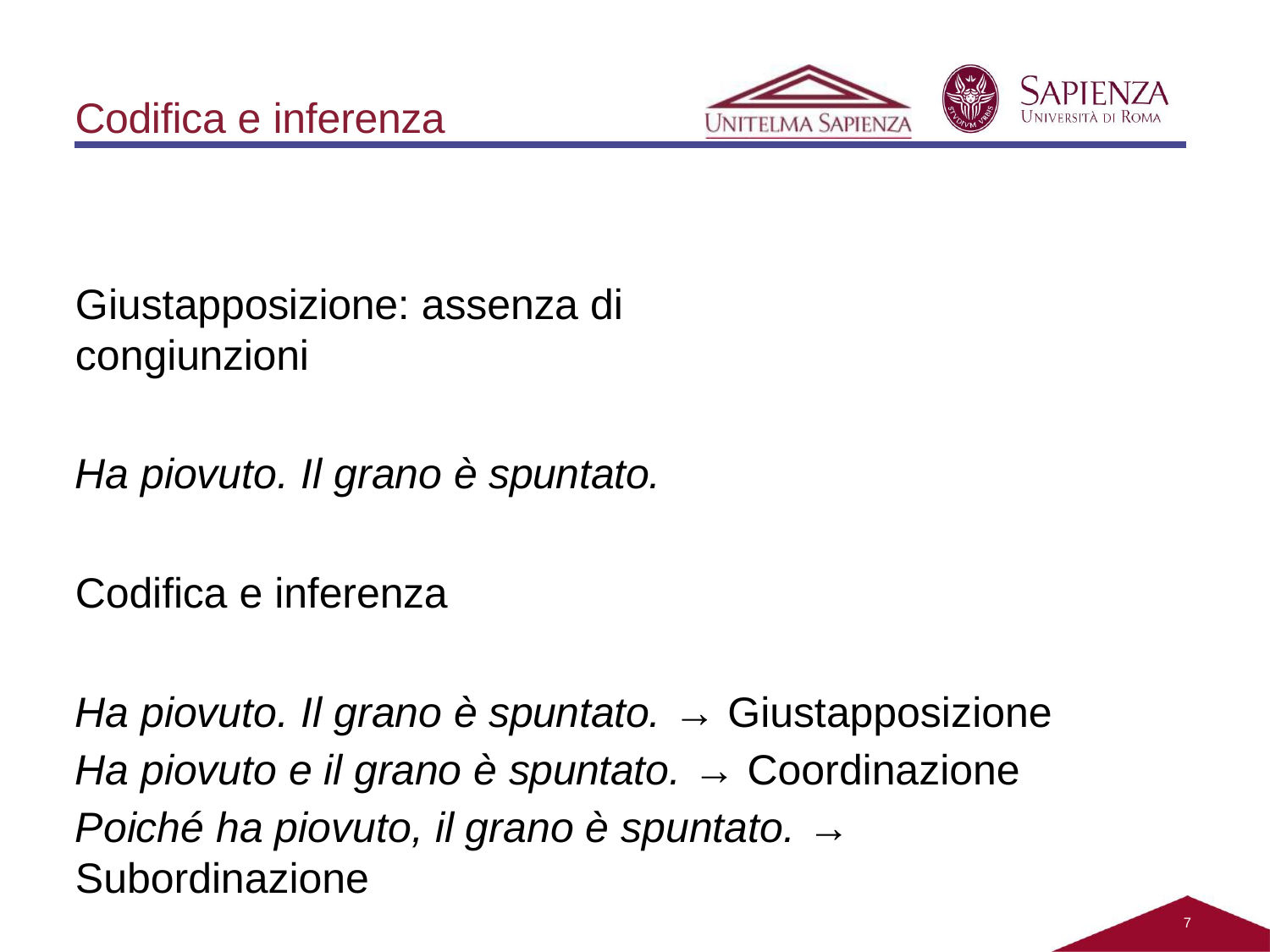

# Codifica e inferenza
Giustapposizione: assenza di congiunzioni

Ha piovuto. Il grano è spuntato.
Codifica e inferenza

Ha piovuto. Il grano è spuntato. → Giustapposizione
Ha piovuto e il grano è spuntato. → Coordinazione
Poiché ha piovuto, il grano è spuntato. → Subordinazione
7